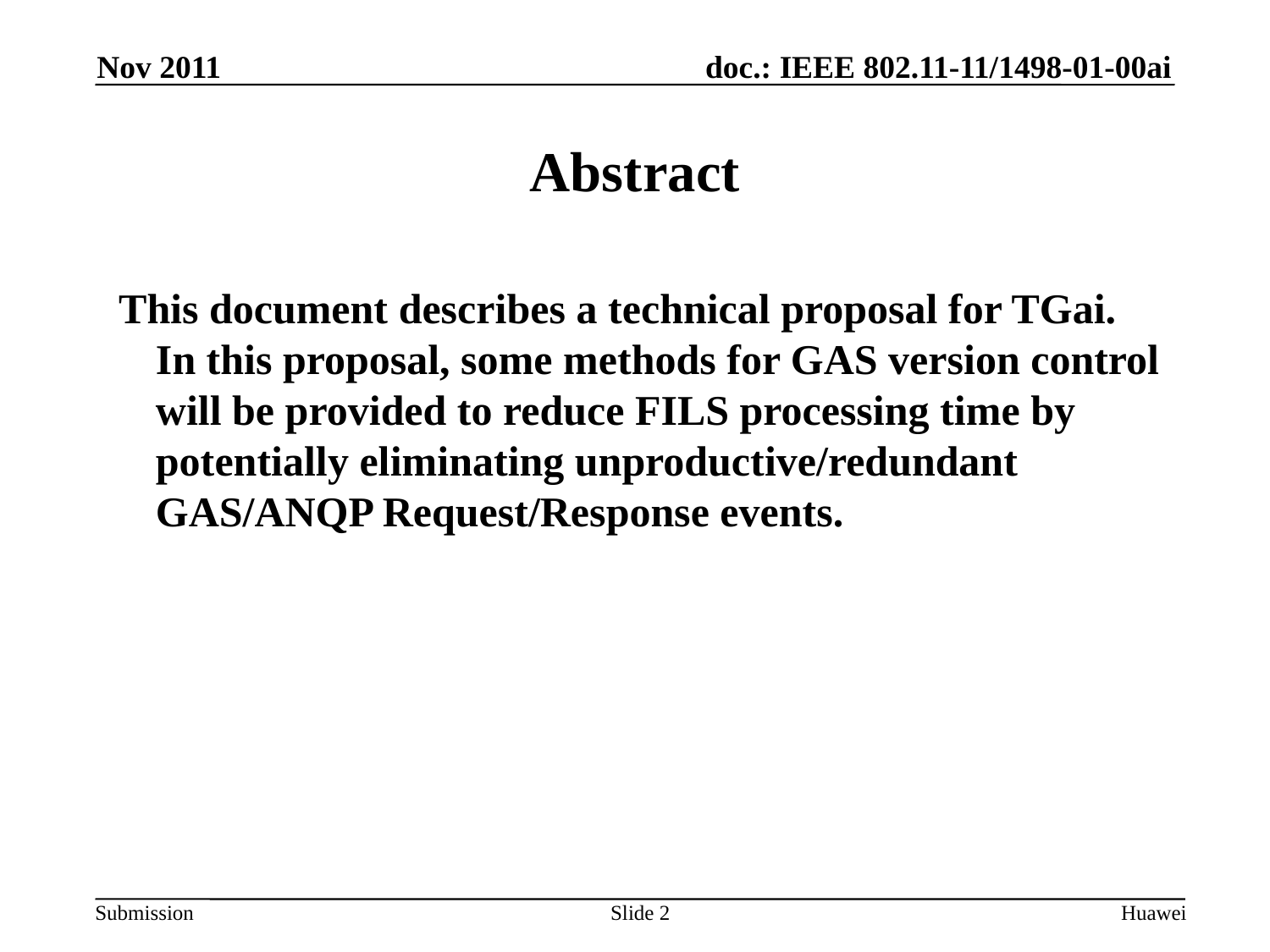

Nov 2011
# Abstract
 This document describes a technical proposal for TGai. In this proposal, some methods for GAS version control will be provided to reduce FILS processing time by potentially eliminating unproductive/redundant GAS/ANQP Request/Response events.

Slide 2
Huawei